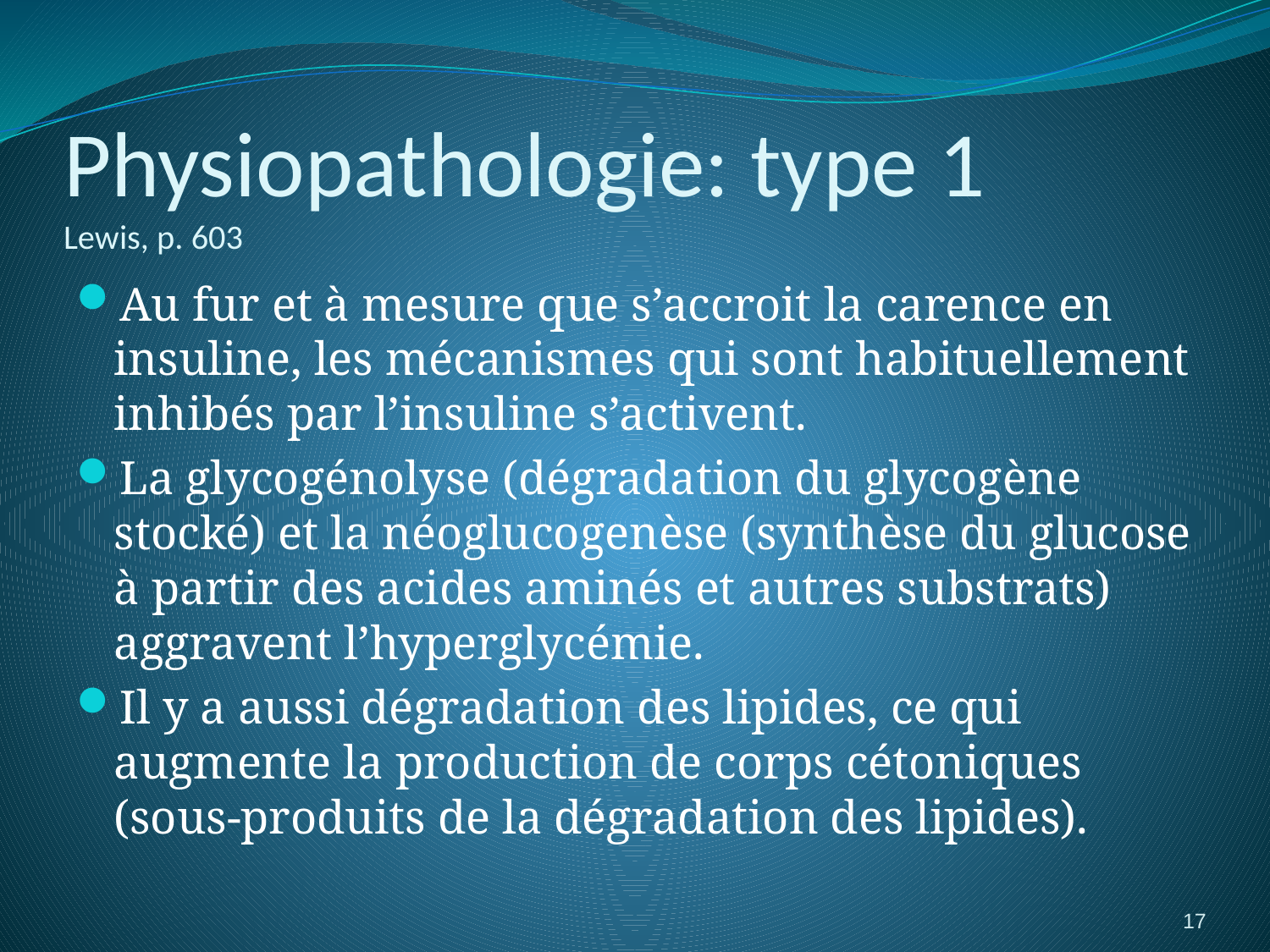

# Physiopathologie: type 1 Lewis, p. 603
Au fur et à mesure que s’accroit la carence en insuline, les mécanismes qui sont habituellement inhibés par l’insuline s’activent.
La glycogénolyse (dégradation du glycogène stocké) et la néoglucogenèse (synthèse du glucose à partir des acides aminés et autres substrats) aggravent l’hyperglycémie.
Il y a aussi dégradation des lipides, ce qui augmente la production de corps cétoniques (sous-produits de la dégradation des lipides).
17